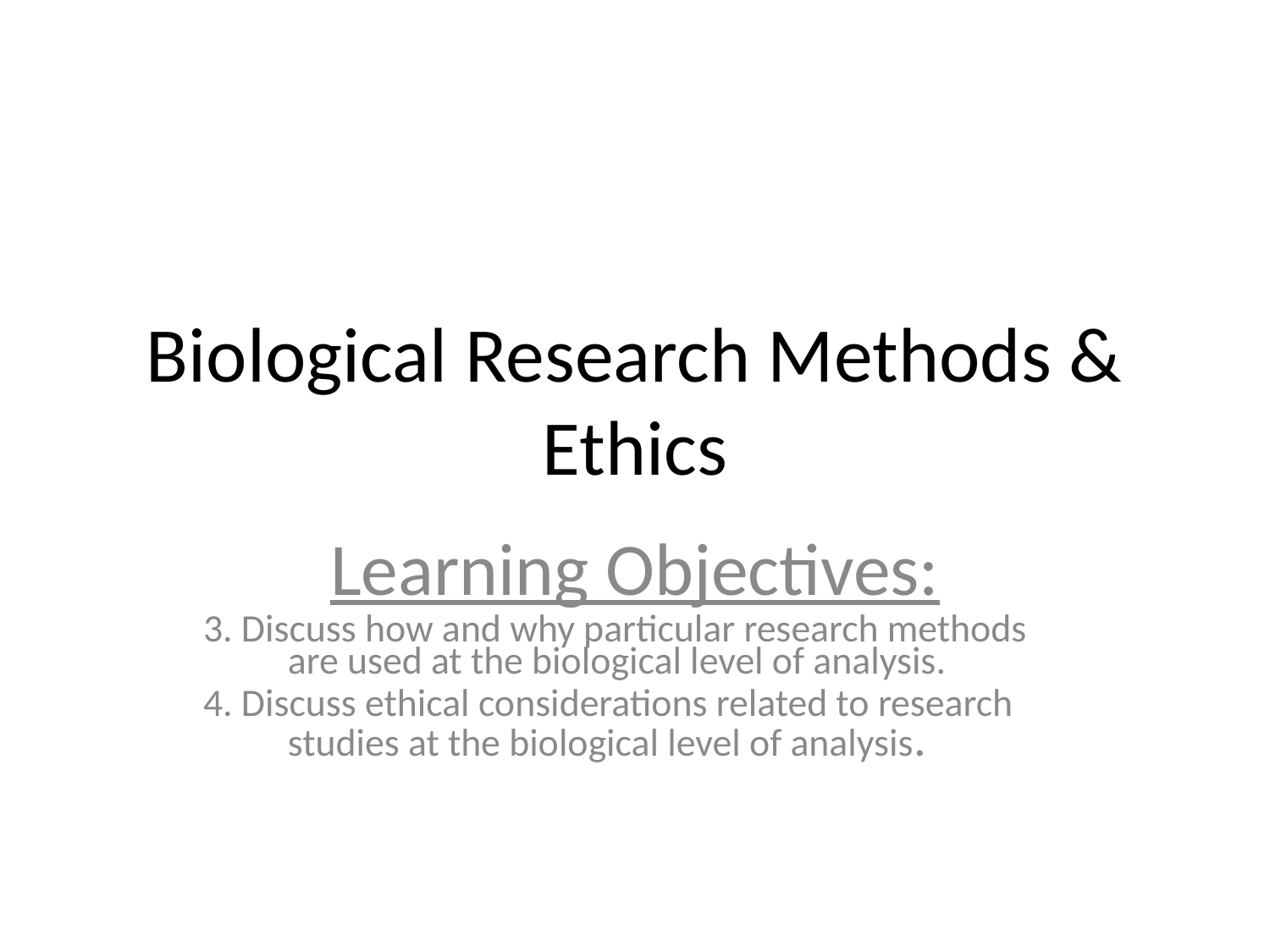

# Biological Research Methods & Ethics
Learning Objectives:
3. Discuss how and why particular research methods are used at the biological level of analysis.
4. Discuss ethical considerations related to research studies at the biological level of analysis.